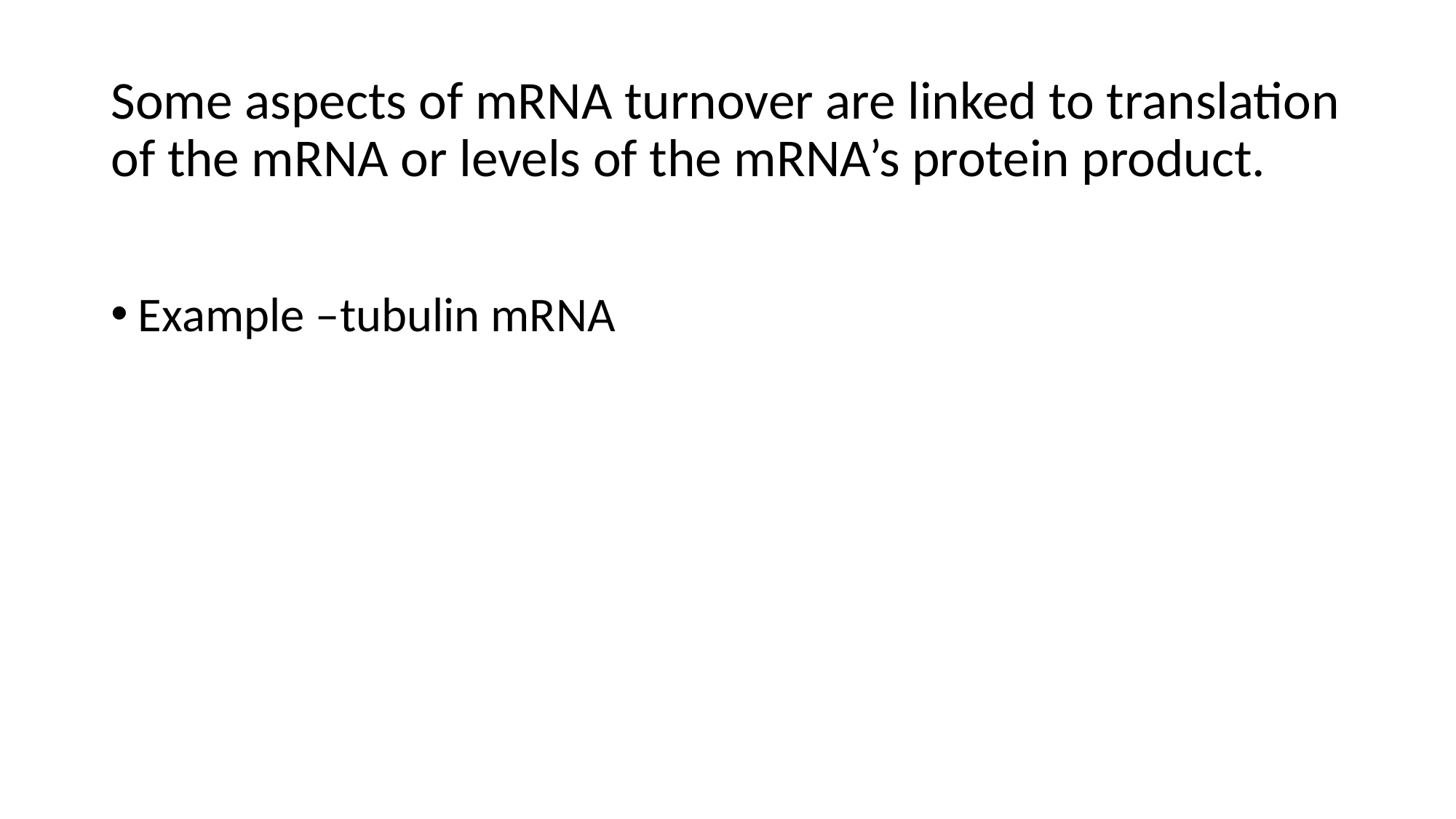

# Some aspects of mRNA turnover are linked to translation of the mRNA or levels of the mRNA’s protein product.

Example –tubulin mRNA